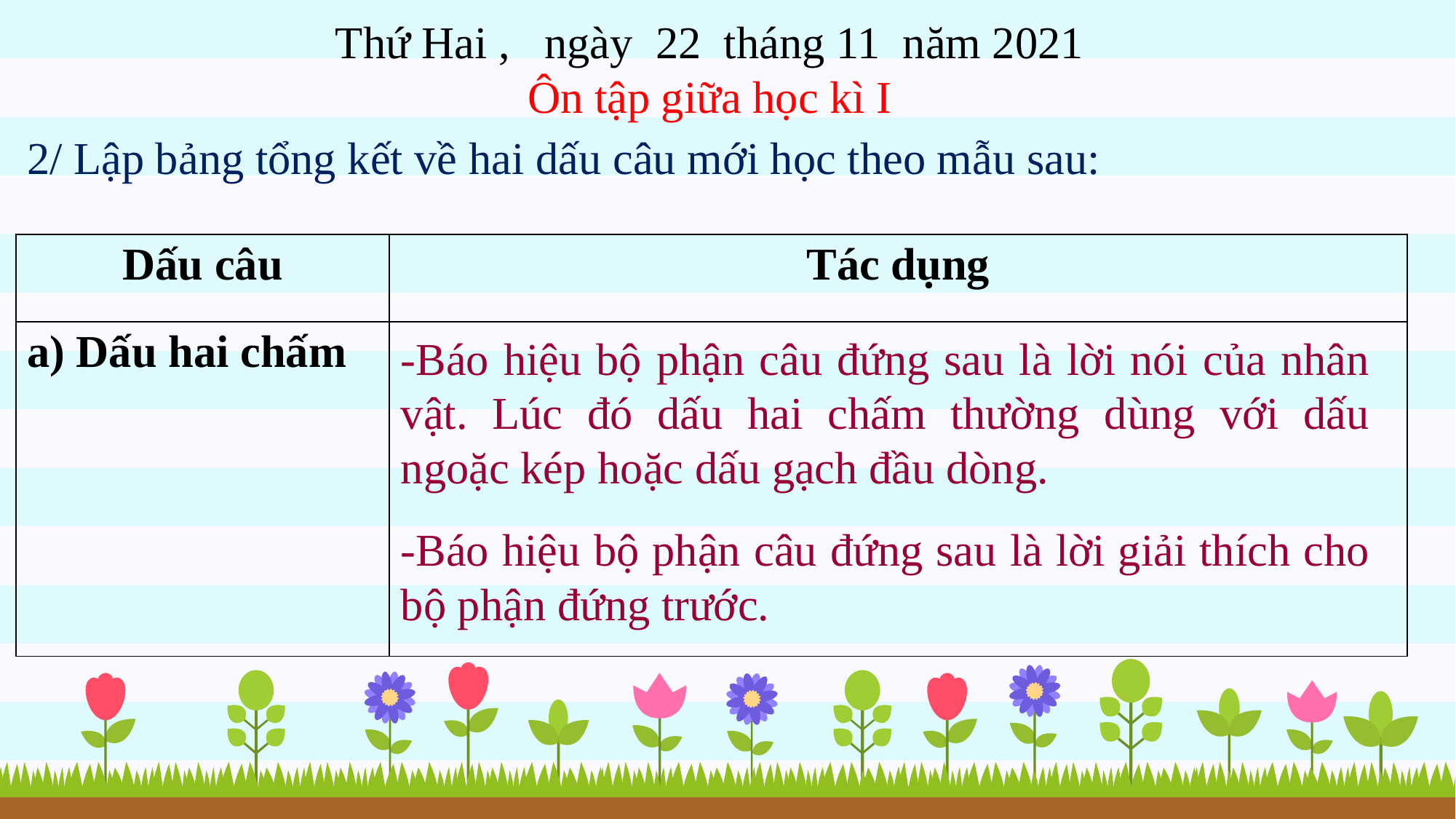

Thứ Hai ,   ngày  22  tháng 11  năm 2021
Ôn tập giữa học kì I
2/ Lập bảng tổng kết về hai dấu câu mới học theo mẫu sau:
| Dấu câu | Tác dụng |
| --- | --- |
| a) Dấu hai chấm |  |
-Báo hiệu bộ phận câu đứng sau là lời nói của nhân vật. Lúc đó dấu hai chấm thường dùng với dấu ngoặc kép hoặc dấu gạch đầu dòng.
-Báo hiệu bộ phận câu đứng sau là lời giải thích cho bộ phận đứng trước.